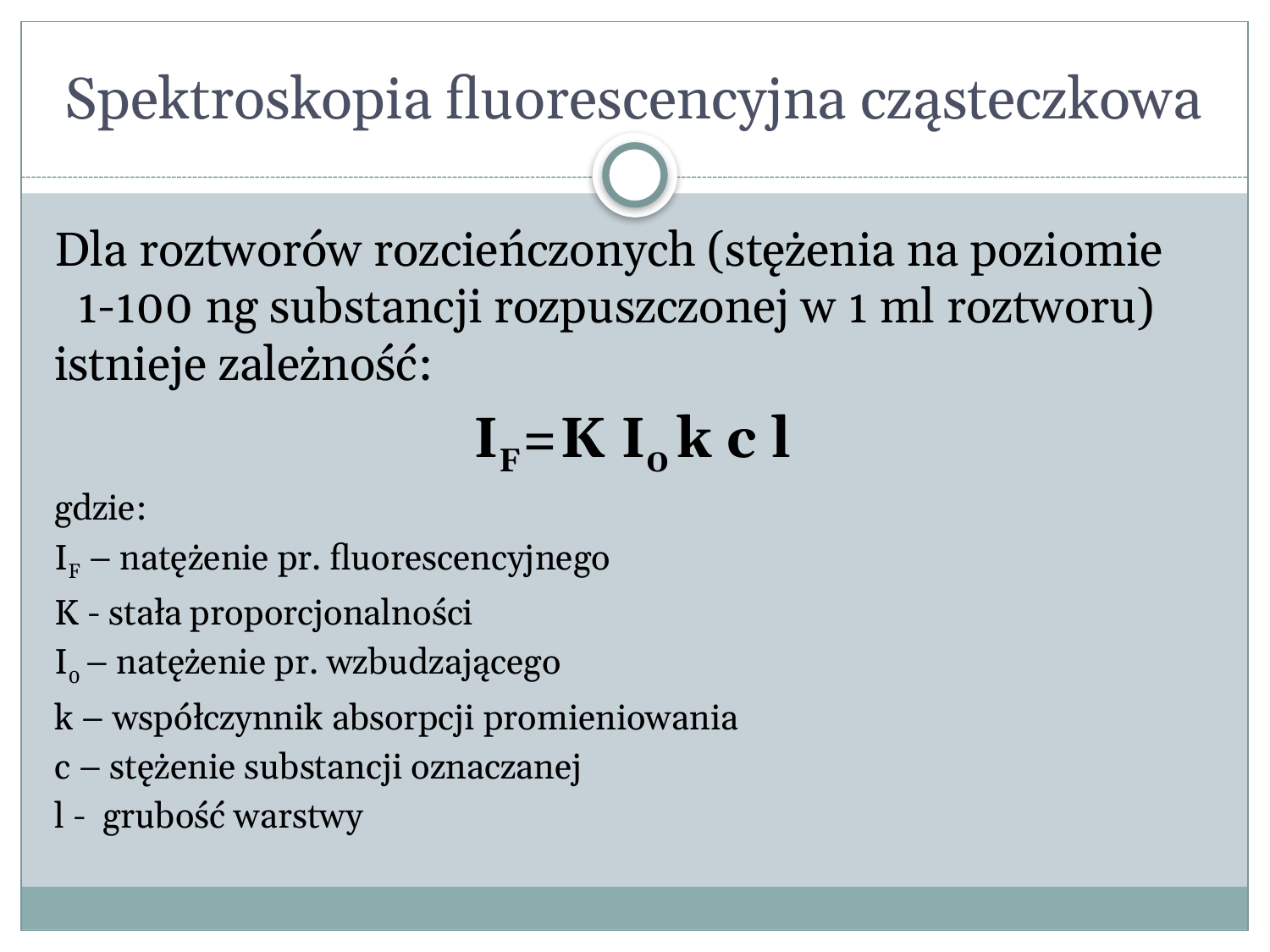

# Spektroskopia fluorescencyjna cząsteczkowa
Dla roztworów rozcieńczonych (stężenia na poziomie       1-100 ng substancji rozpuszczonej w 1 ml roztworu) istnieje zależność:
IF=K I0 k c l
gdzie:
IF – natężenie pr. fluorescencyjnego
K - stała proporcjonalności
I0 – natężenie pr. wzbudzającego
k – współczynnik absorpcji promieniowania
c – stężenie substancji oznaczanej
l -  grubość warstwy